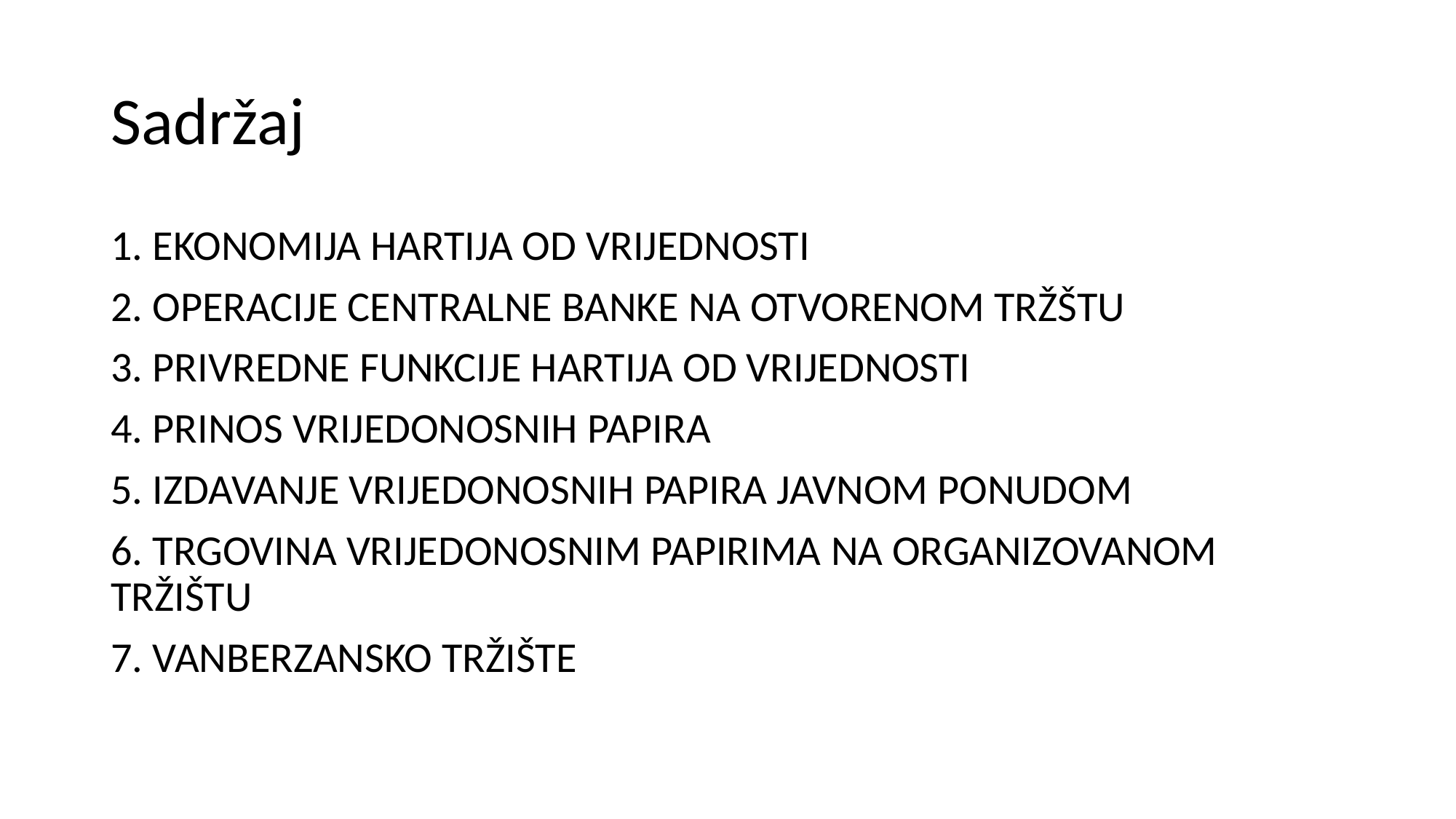

# Sadržaj
1. EKONOMIJA HARTIJA OD VRIJEDNOSTI
2. OPERACIJE CENTRALNE BANKE NA OTVORENOM TRŽŠTU
3. PRIVREDNE FUNKCIJE HARTIJA OD VRIJEDNOSTI
4. PRINOS VRIJEDONOSNIH PAPIRA
5. IZDAVANJE VRIJEDONOSNIH PAPIRA JAVNOM PONUDOM
6. TRGOVINA VRIJEDONOSNIM PAPIRIMA NA ORGANIZOVANOM TRŽIŠTU
7. VANBERZANSKO TRŽIŠTE